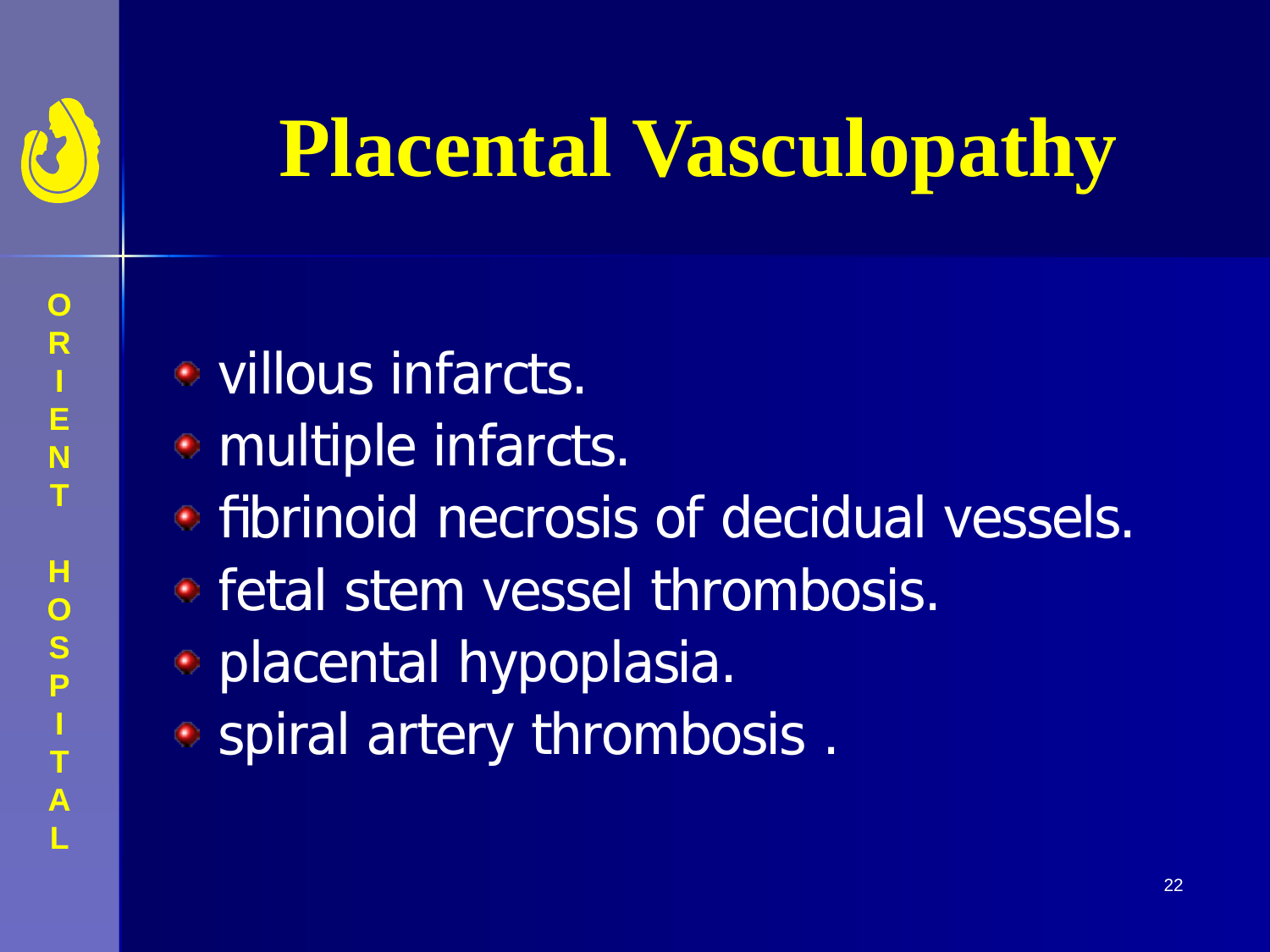

# Placental Vasculopathy

villous infarcts.
multiple infarcts.
fibrinoid necrosis of decidual vessels.
fetal stem vessel thrombosis.
placental hypoplasia.
spiral artery thrombosis .

22